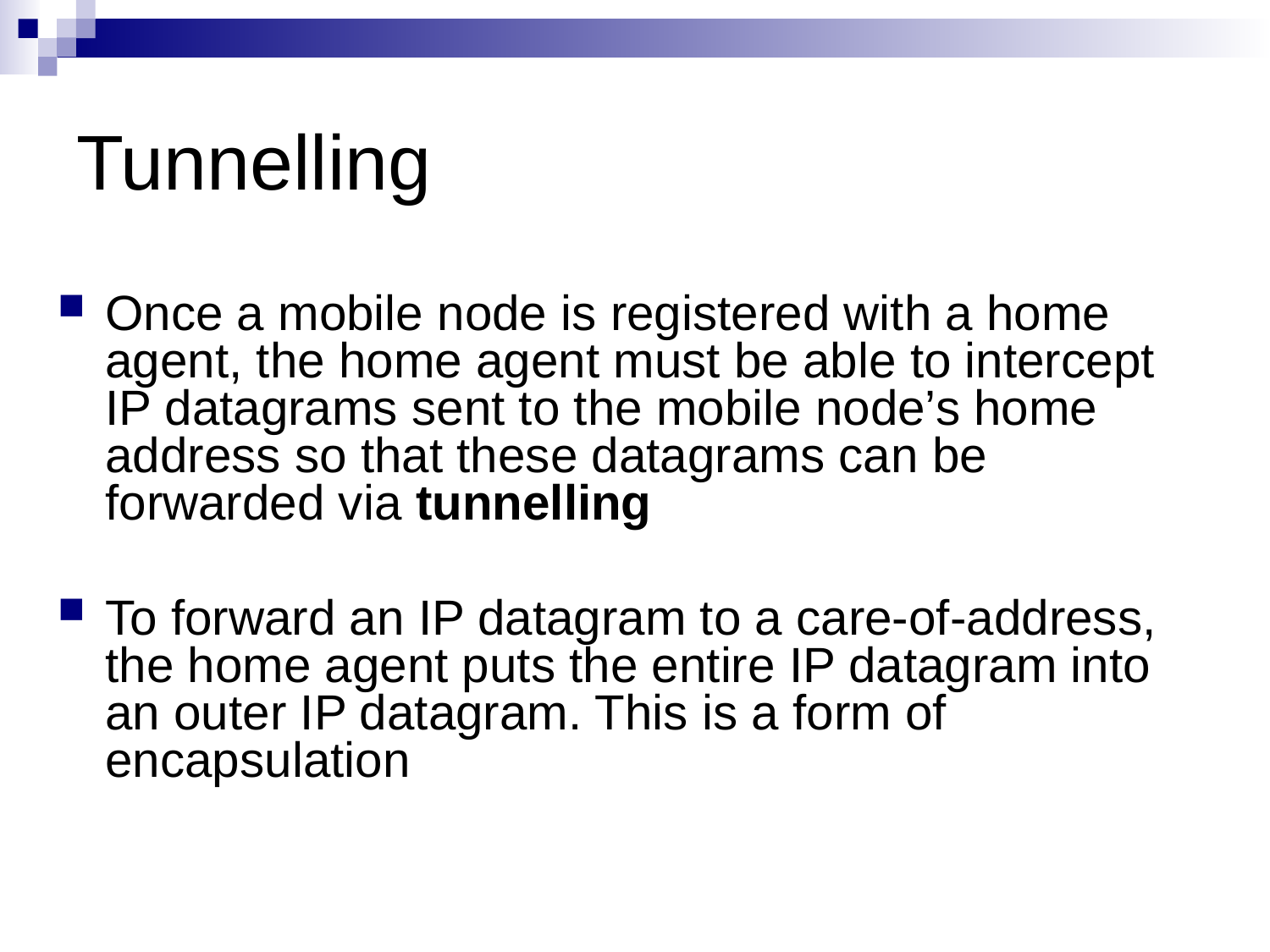

# Tunnelling
Once a mobile node is registered with a home agent, the home agent must be able to intercept IP datagrams sent to the mobile node’s home address so that these datagrams can be forwarded via tunnelling

To forward an IP datagram to a care-of-address, the home agent puts the entire IP datagram into an outer IP datagram. This is a form of encapsulation